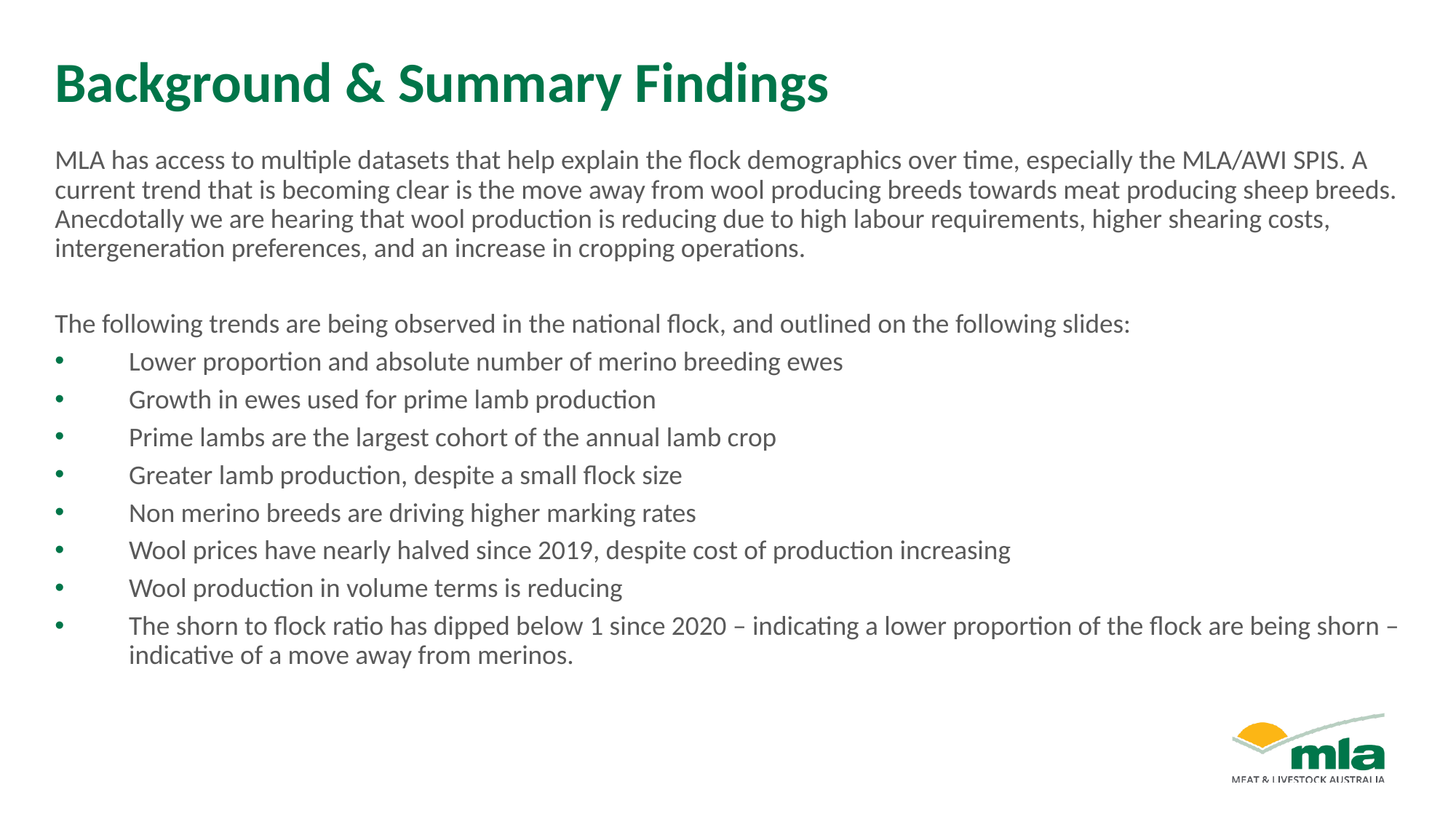

# Background & Summary Findings
MLA has access to multiple datasets that help explain the flock demographics over time, especially the MLA/AWI SPIS. A current trend that is becoming clear is the move away from wool producing breeds towards meat producing sheep breeds. Anecdotally we are hearing that wool production is reducing due to high labour requirements, higher shearing costs, intergeneration preferences, and an increase in cropping operations.

The following trends are being observed in the national flock, and outlined on the following slides:
Lower proportion and absolute number of merino breeding ewes
Growth in ewes used for prime lamb production
Prime lambs are the largest cohort of the annual lamb crop
Greater lamb production, despite a small flock size
Non merino breeds are driving higher marking rates
Wool prices have nearly halved since 2019, despite cost of production increasing
Wool production in volume terms is reducing
The shorn to flock ratio has dipped below 1 since 2020 – indicating a lower proportion of the flock are being shorn – indicative of a move away from merinos.